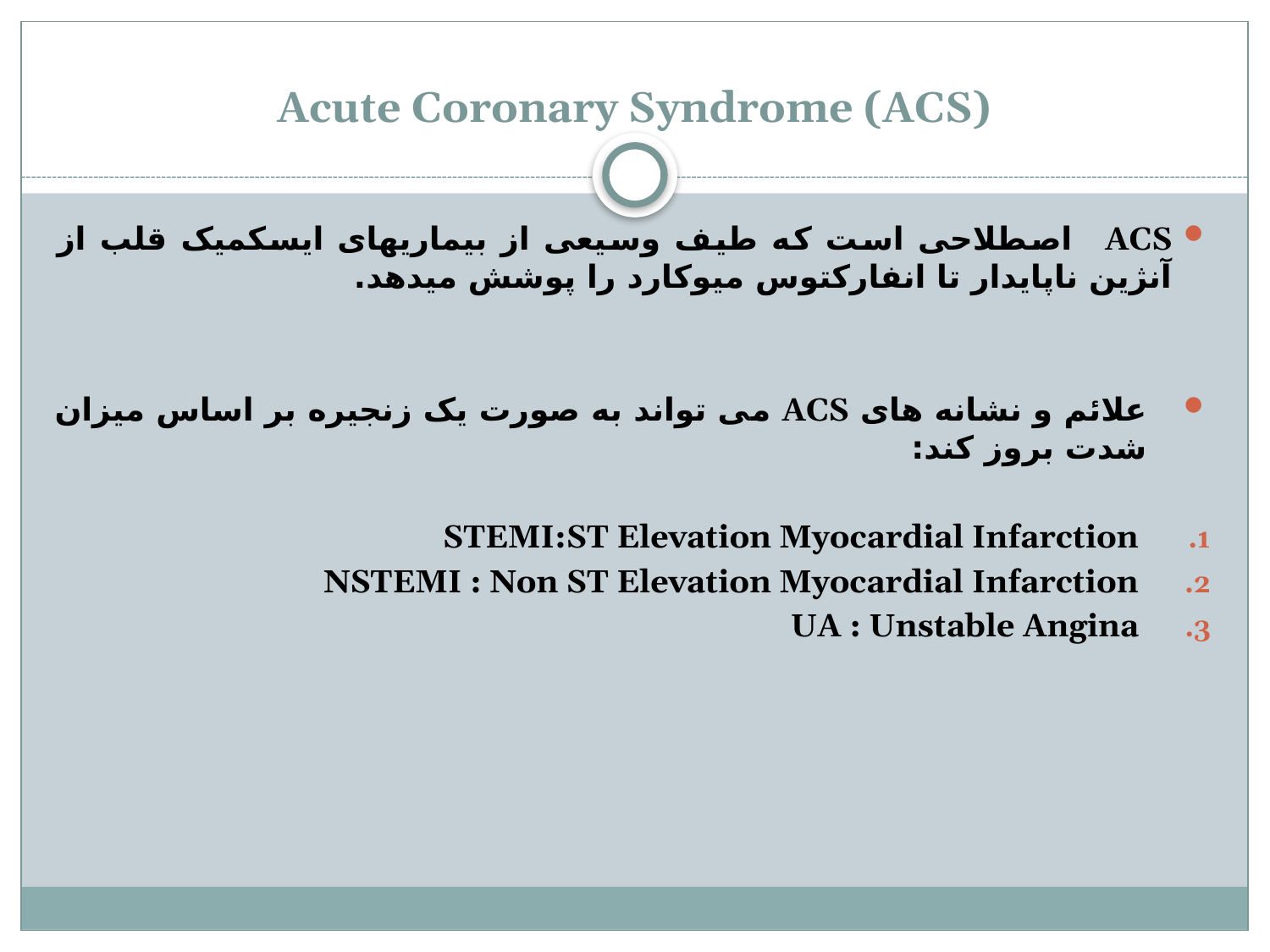

# Acute Coronary Syndrome (ACS)
ACS   اصطلاحی است که طیف وسیعی از بیماریهای ایسکمیک قلب از آنژین ناپایدار تا انفارکتوس میوکارد را پوشش میدهد.

علائم و نشانه های ACS می تواند به صورت یک زنجیره بر اساس میزان شدت بروز کند:

STEMI:ST Elevation Myocardial Infarction
NSTEMI : Non ST Elevation Myocardial Infarction
UA : Unstable Angina